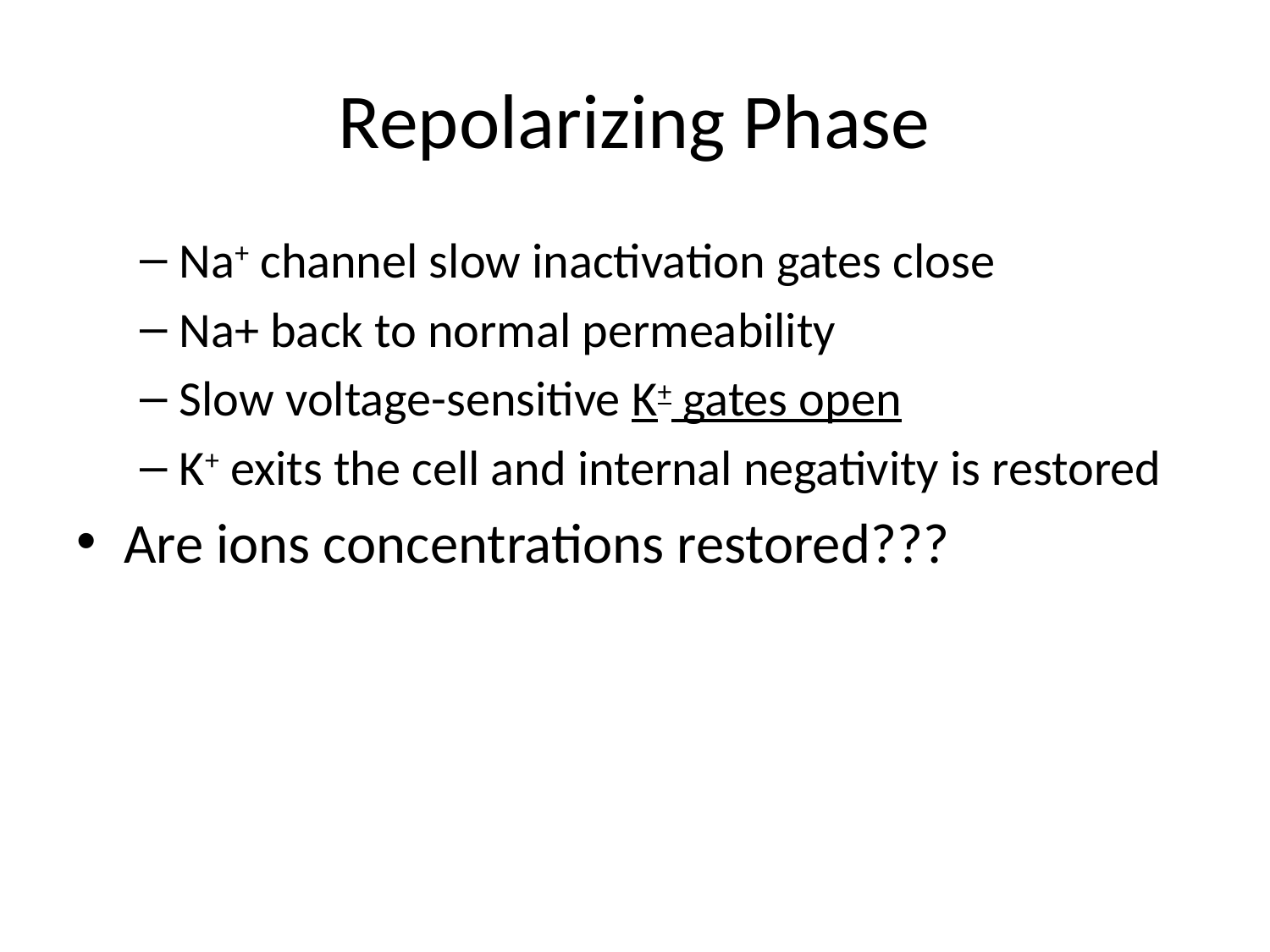

# Repolarizing Phase
Na+ channel slow inactivation gates close
Na+ back to normal permeability
Slow voltage-sensitive K+ gates open
K+ exits the cell and internal negativity is restored
Are ions concentrations restored???